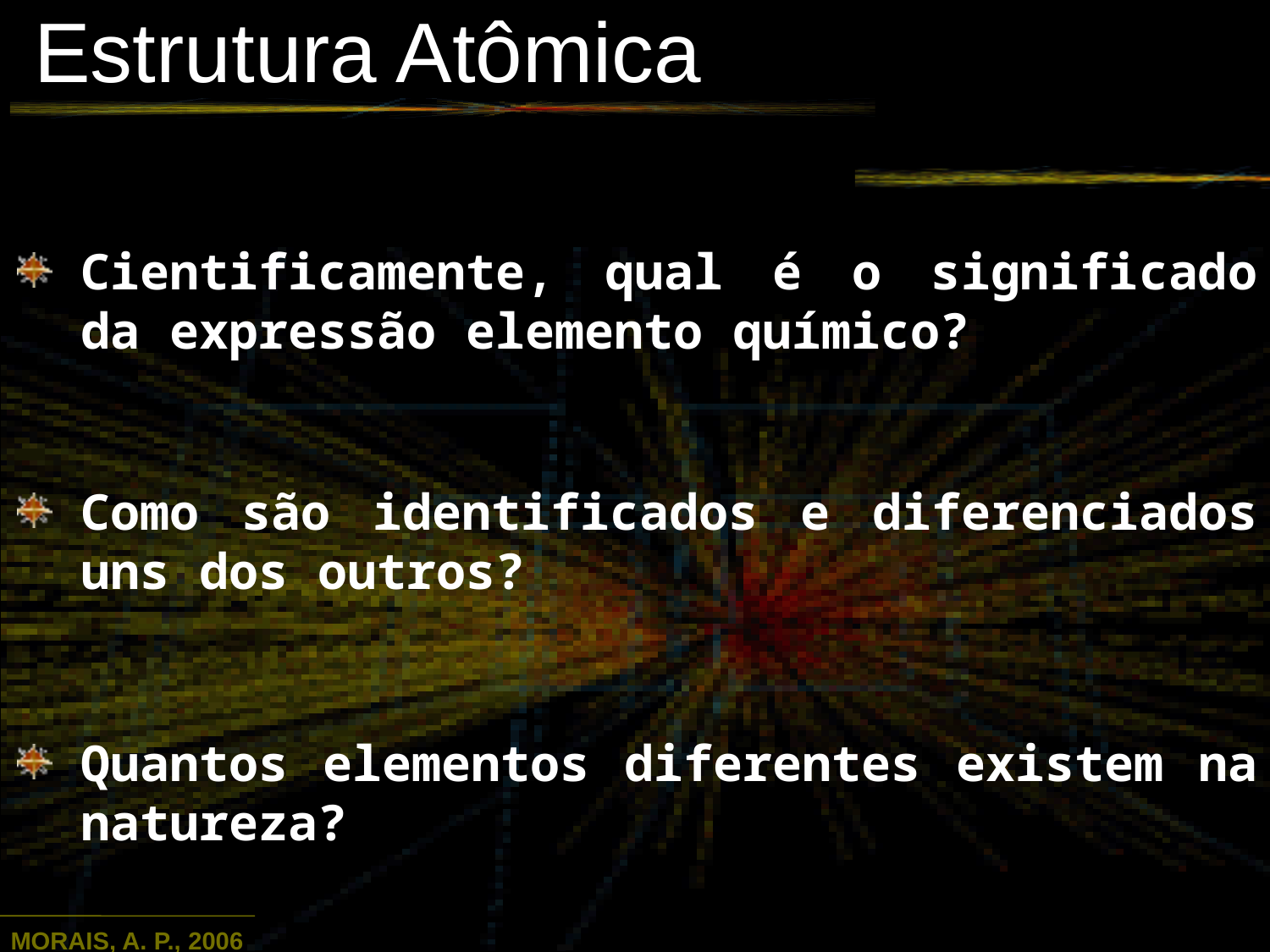

Estrutura Atômica
Cientificamente, qual é o significado da expressão elemento químico?
Como são identificados e diferenciados uns dos outros?
Quantos elementos diferentes existem na natureza?